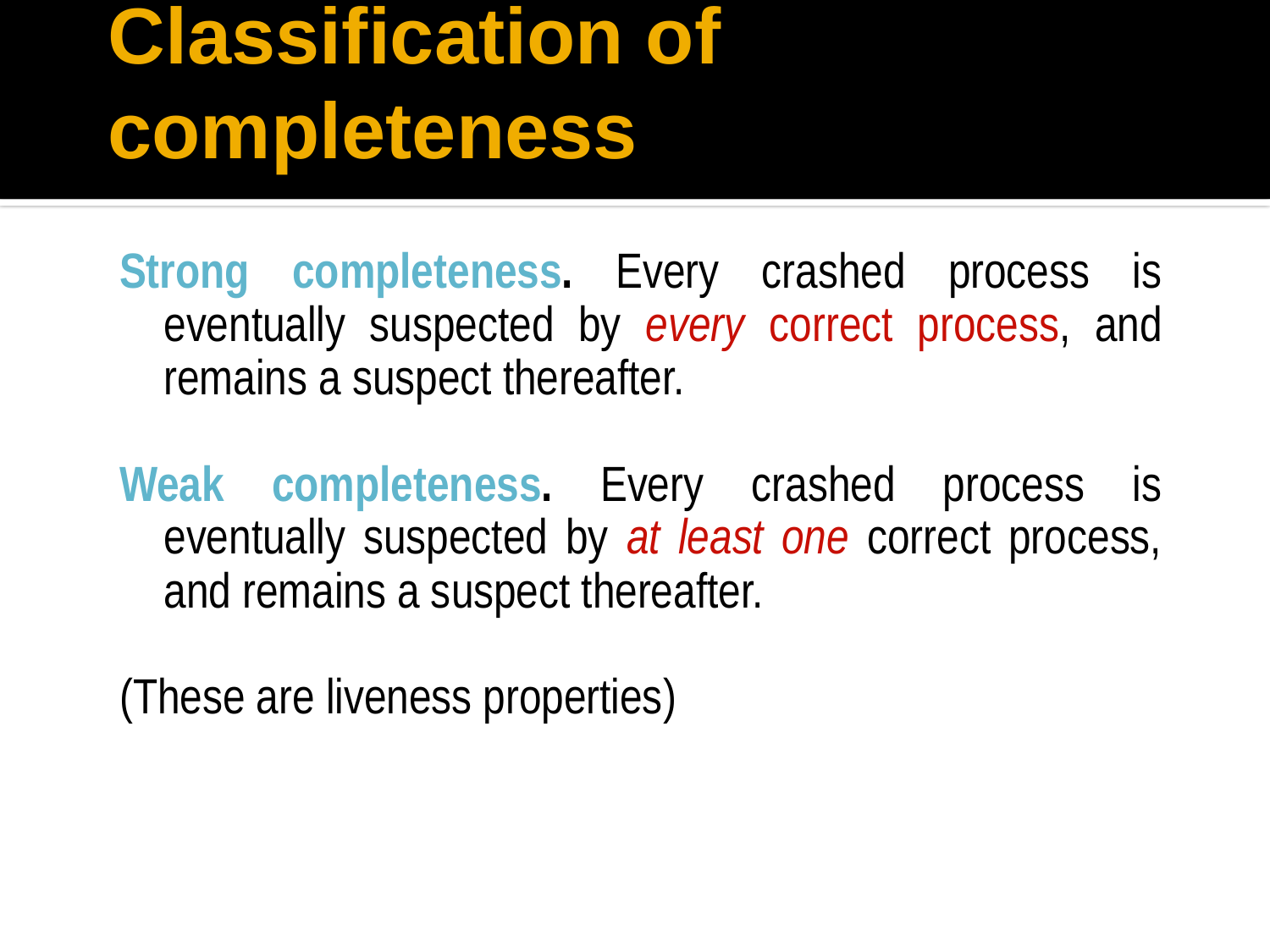

# Classification of completeness
Strong completeness. Every crashed process is eventually suspected by every correct process, and remains a suspect thereafter.

Weak completeness. Every crashed process is eventually suspected by at least one correct process, and remains a suspect thereafter.

(These are liveness properties)